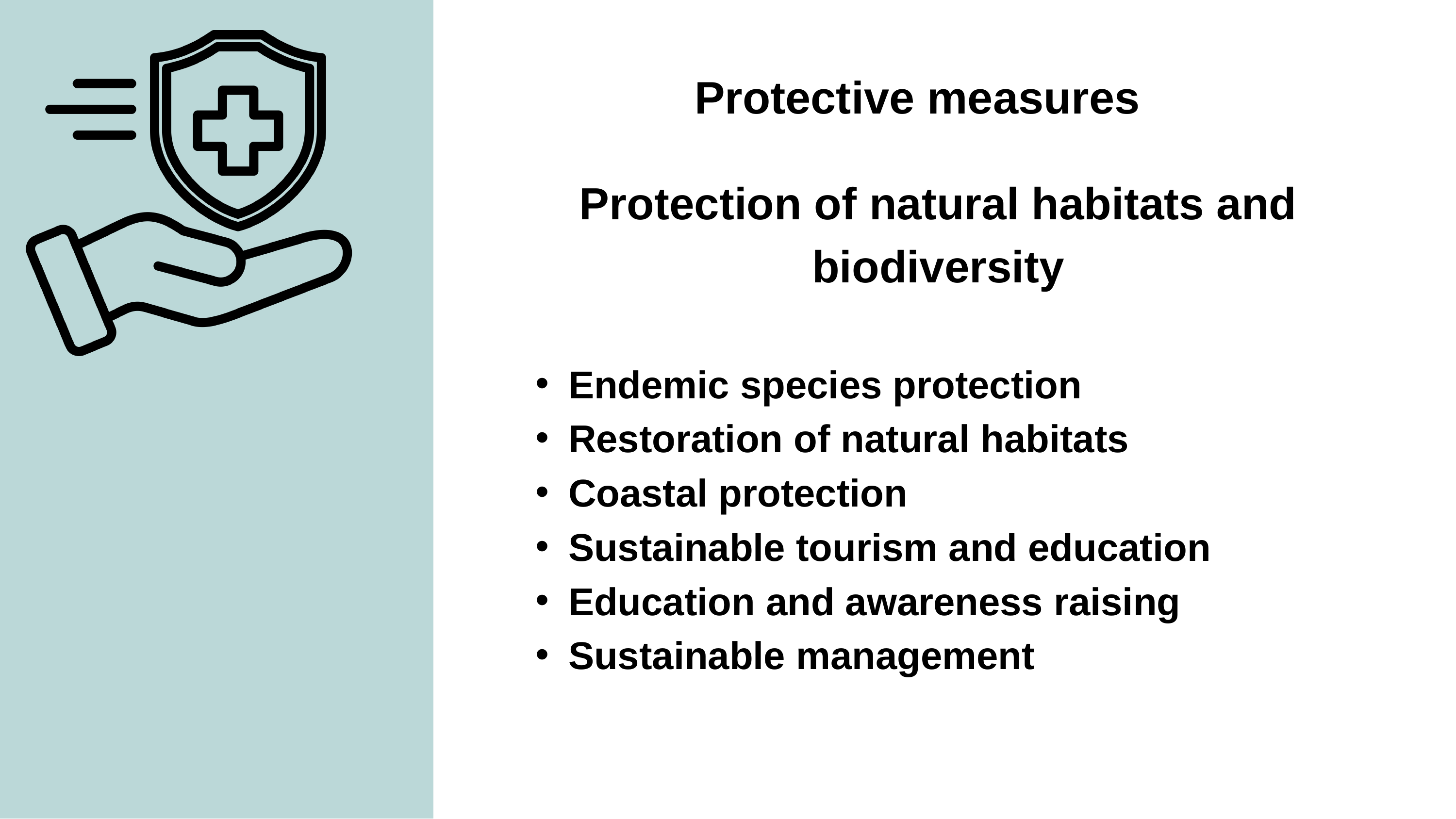

Protective measures
Protection of natural habitats and biodiversity
Endemic species protection
Restoration of natural habitats
Coastal protection
Sustainable tourism and education
Education and awareness raising
Sustainable management